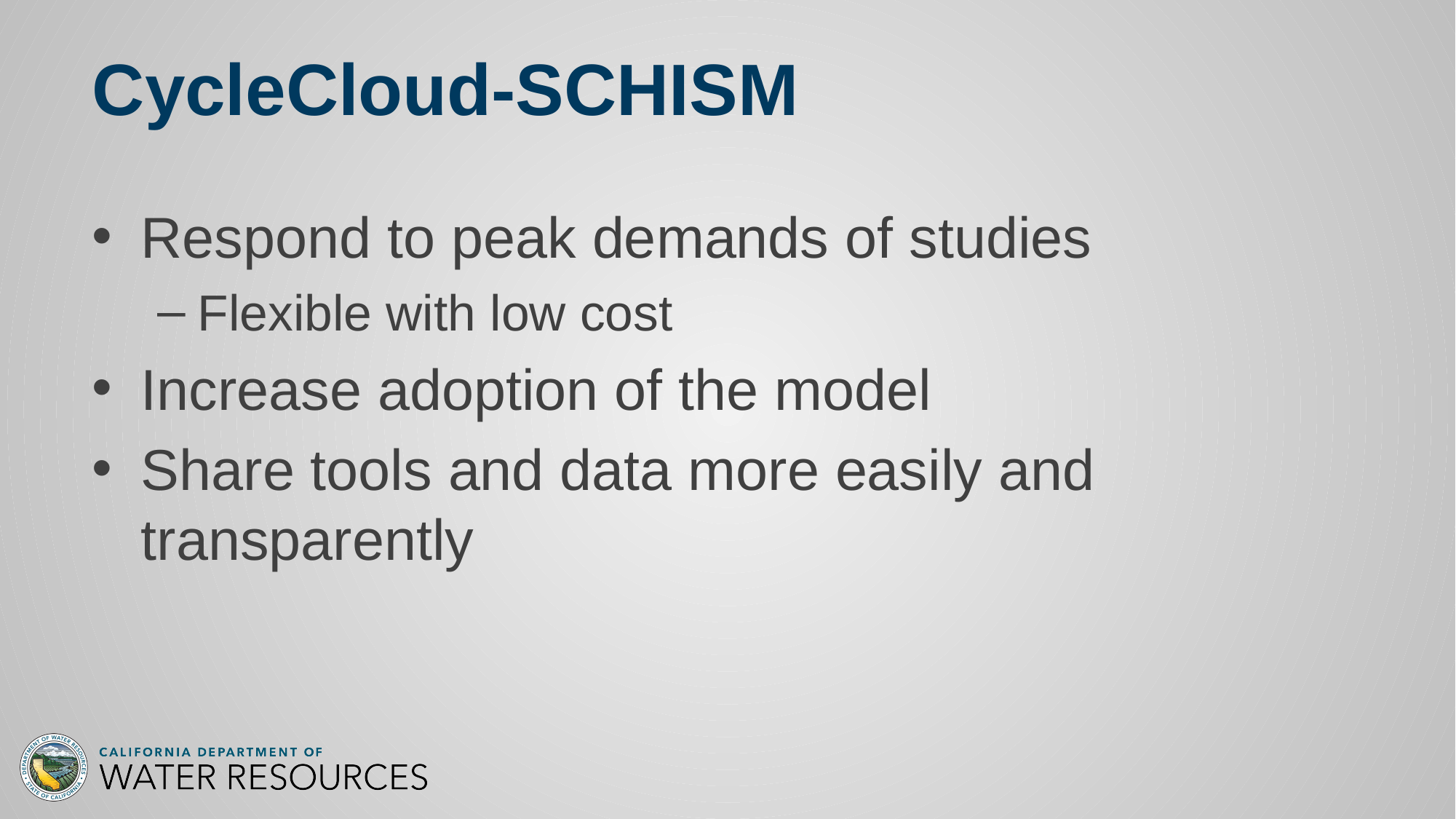

# CycleCloud-SCHISM
Respond to peak demands of studies
Flexible with low cost
Increase adoption of the model
Share tools and data more easily and transparently